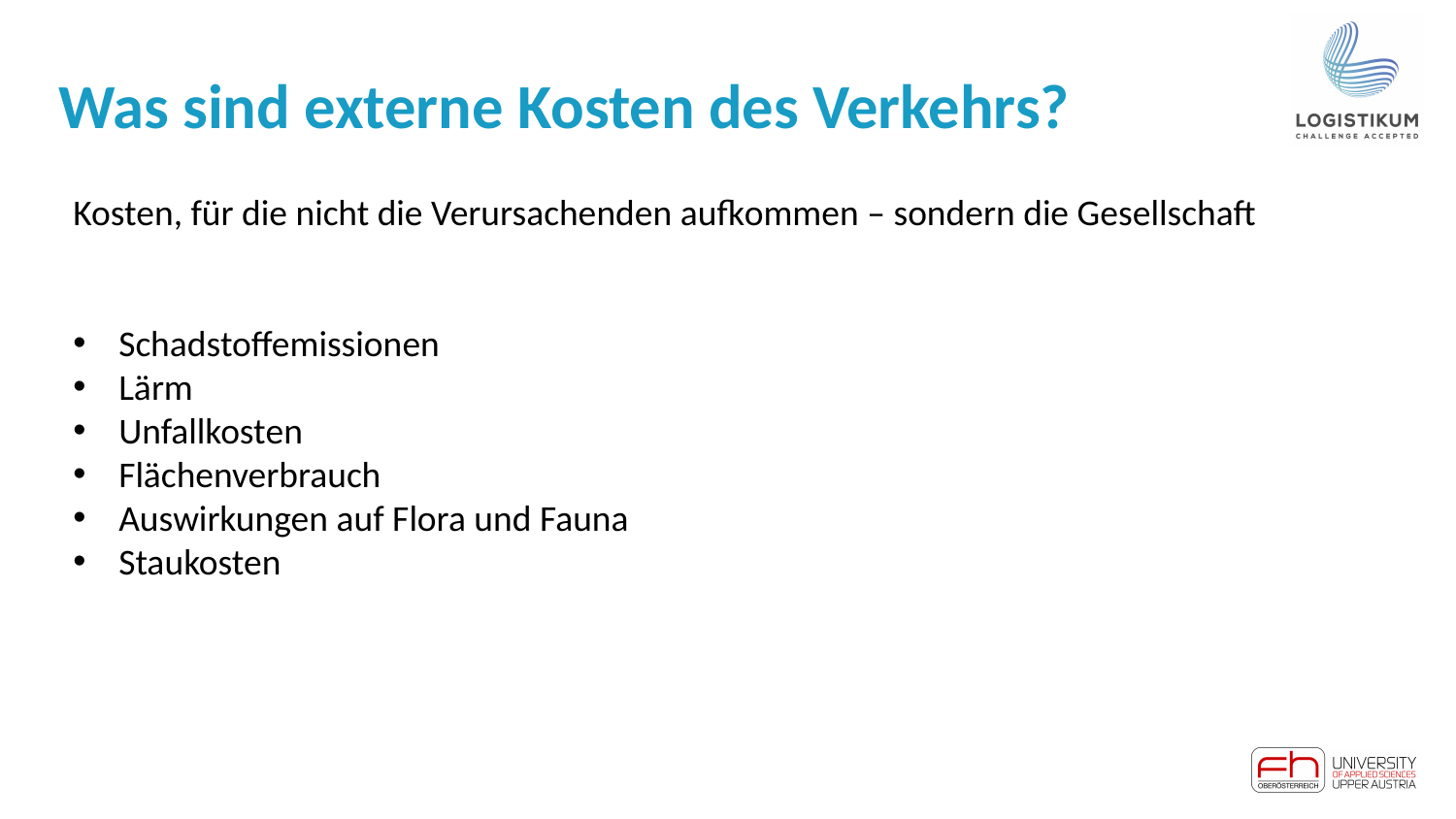

# Was sind externe Kosten des Verkehrs?
Kosten, für die nicht die Verursachenden aufkommen – sondern die Gesellschaft

Schadstoffemissionen
Lärm
Unfallkosten
Flächenverbrauch
Auswirkungen auf Flora und Fauna
Staukosten